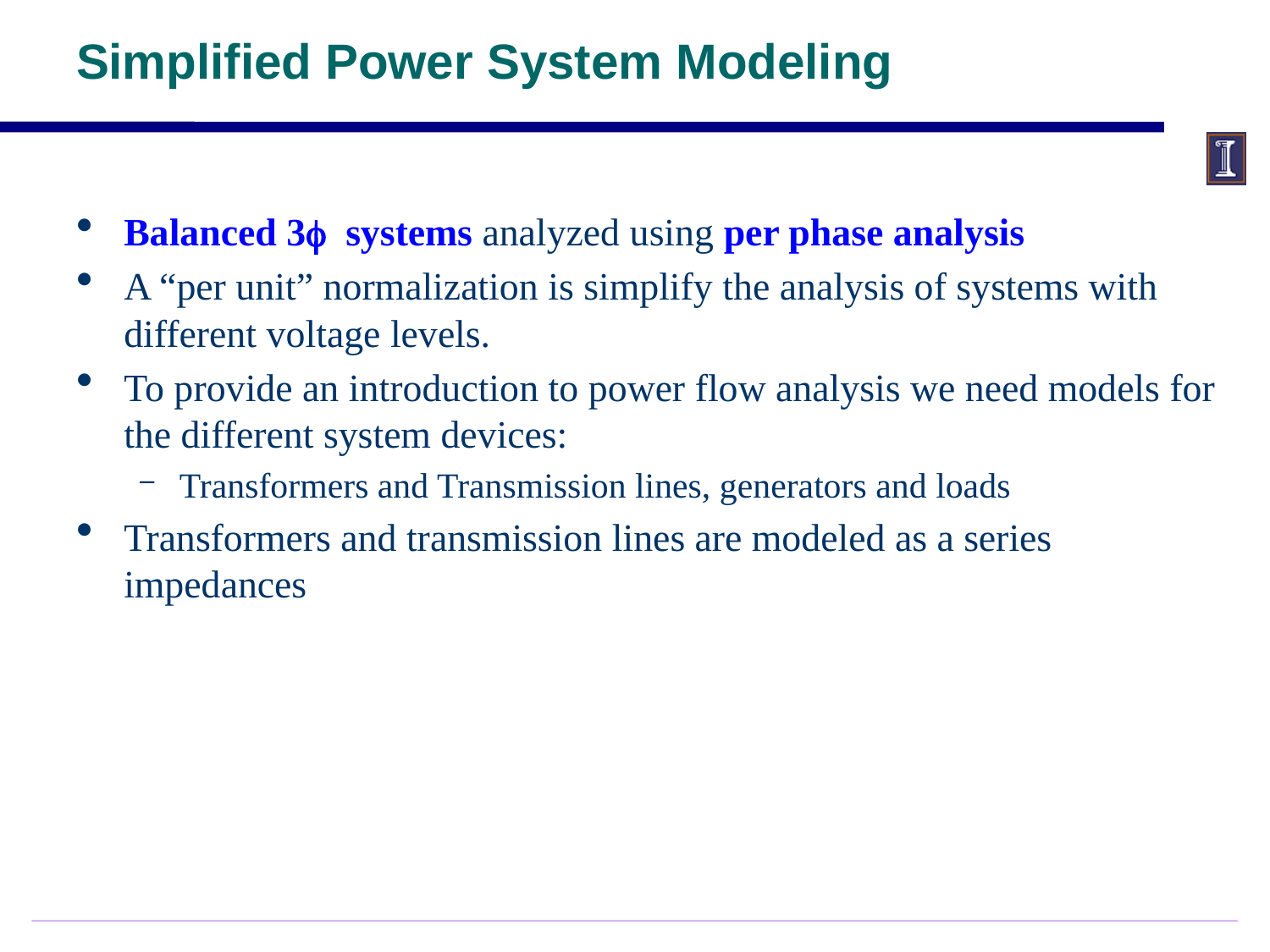

# Simplified Power System Modeling
Balanced 3φ systems analyzed using per phase analysis
A “per unit” normalization is simplify the analysis of systems with different voltage levels.
To provide an introduction to power flow analysis we need models for the different system devices:
Transformers and Transmission lines, generators and loads
Transformers and transmission lines are modeled as a series impedances